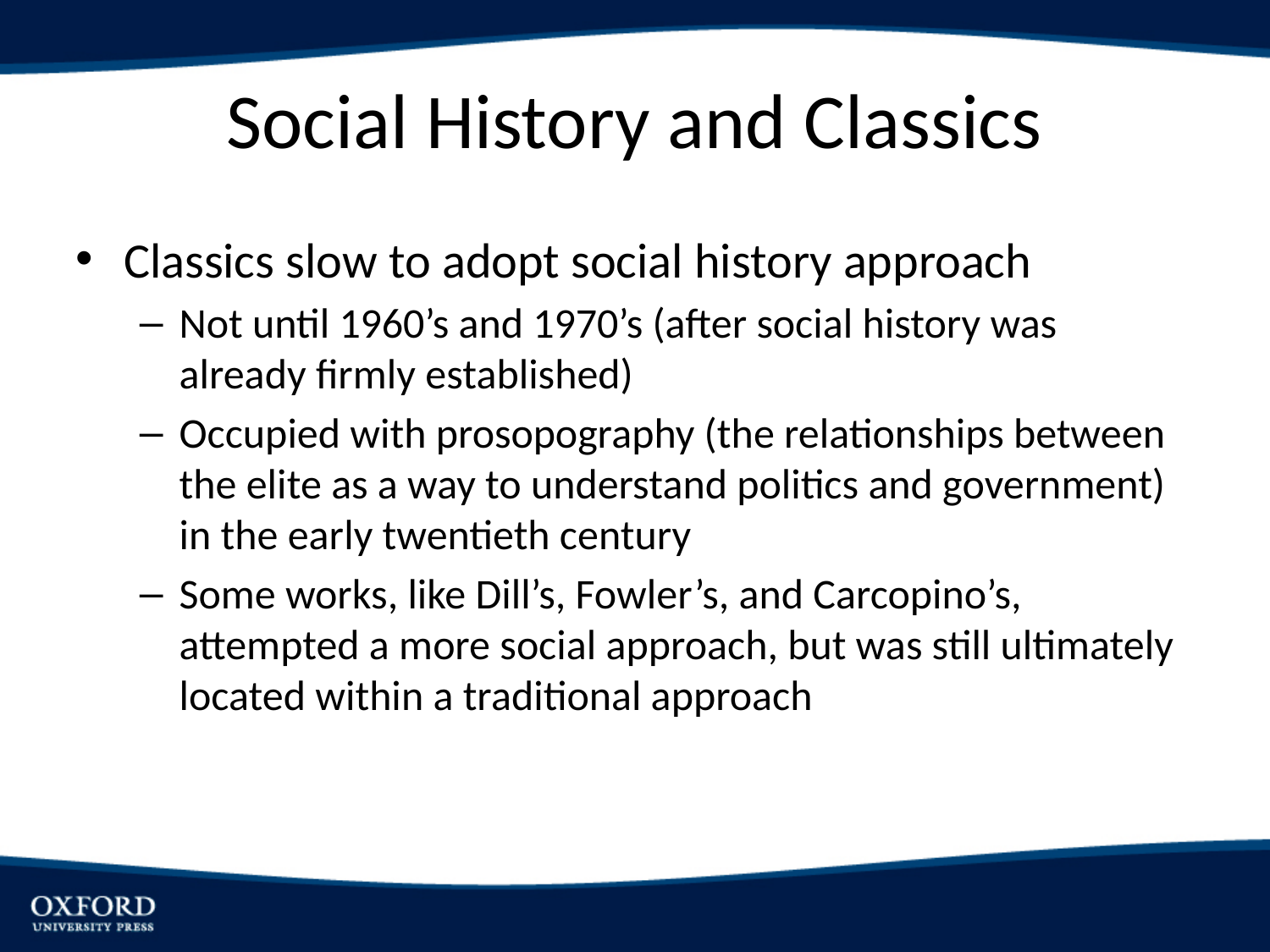

# Social History and Classics
Classics slow to adopt social history approach
Not until 1960’s and 1970’s (after social history was already firmly established)
Occupied with prosopography (the relationships between the elite as a way to understand politics and government) in the early twentieth century
Some works, like Dill’s, Fowler’s, and Carcopino’s, attempted a more social approach, but was still ultimately located within a traditional approach